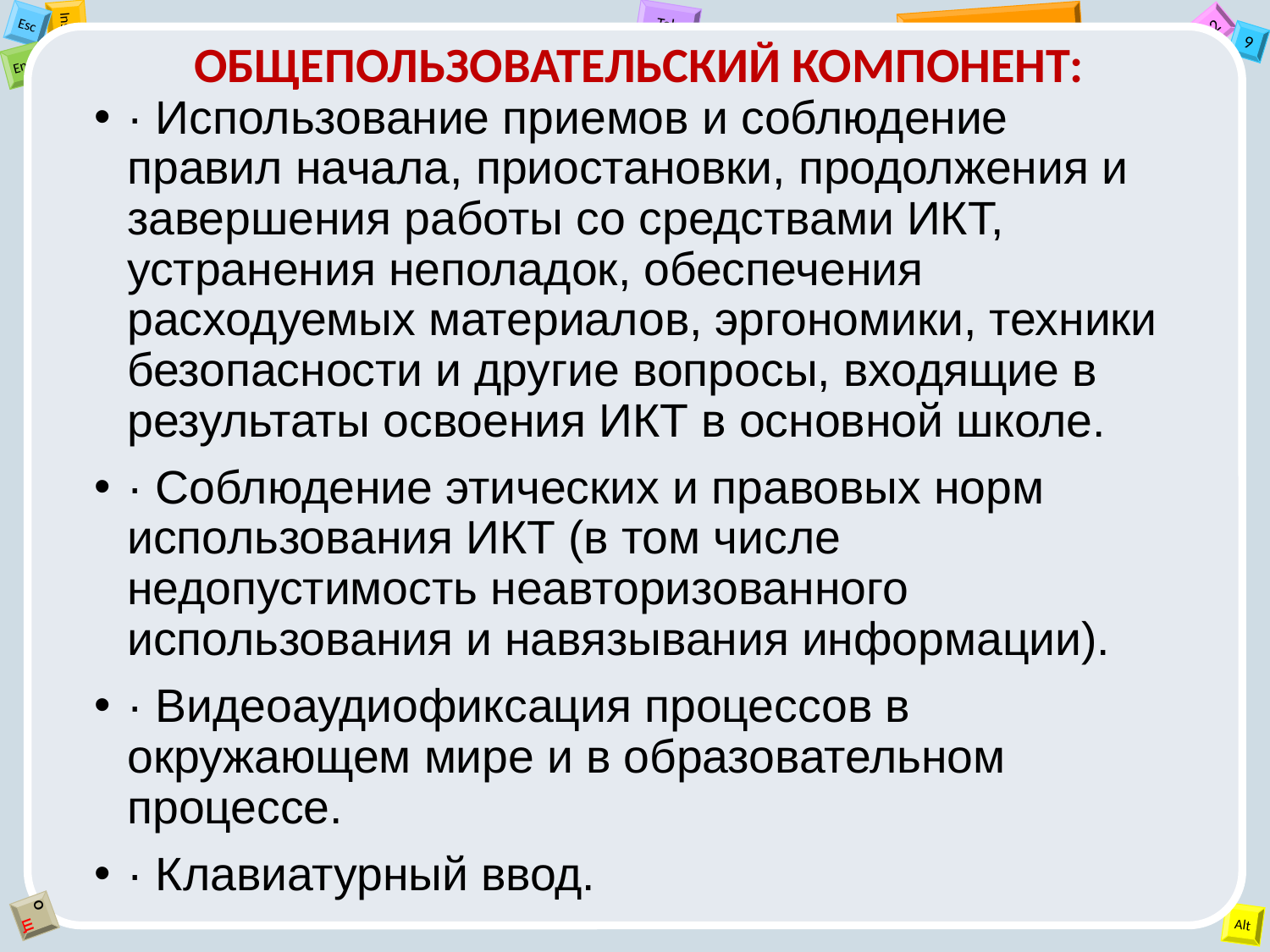

ОБЩЕПОЛЬЗОВАТЕЛЬСКИЙ КОМПОНЕНТ:
· Использование приемов и соблюдение правил начала, приостановки, продолжения и завершения работы со средствами ИКТ, устранения неполадок, обеспечения расходуемых материалов, эргономики, техники безопасности и другие вопросы, входящие в результаты освоения ИКТ в основной школе.
· Соблюдение этических и правовых норм использования ИКТ (в том числе недопустимость неавторизованного использования и навязывания информации).
· Видеоаудиофиксация процессов в окружающем мире и в образовательном процессе.
· Клавиатурный ввод.